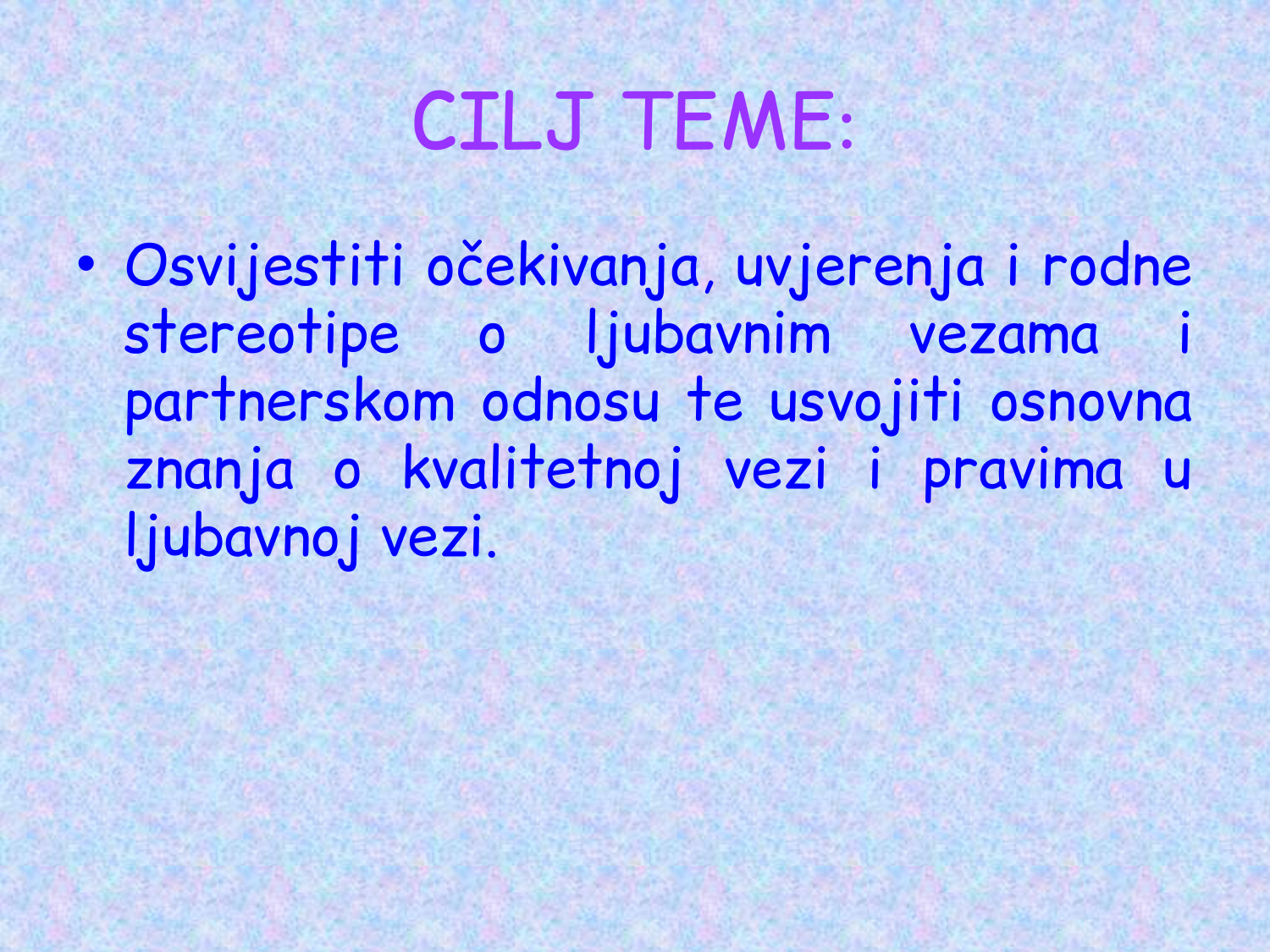

# CILJ TEME:
Osvijestiti očekivanja, uvjerenja i rodne stereotipe o ljubavnim vezama i partnerskom odnosu te usvojiti osnovna znanja o kvalitetnoj vezi i pravima u ljubavnoj vezi.